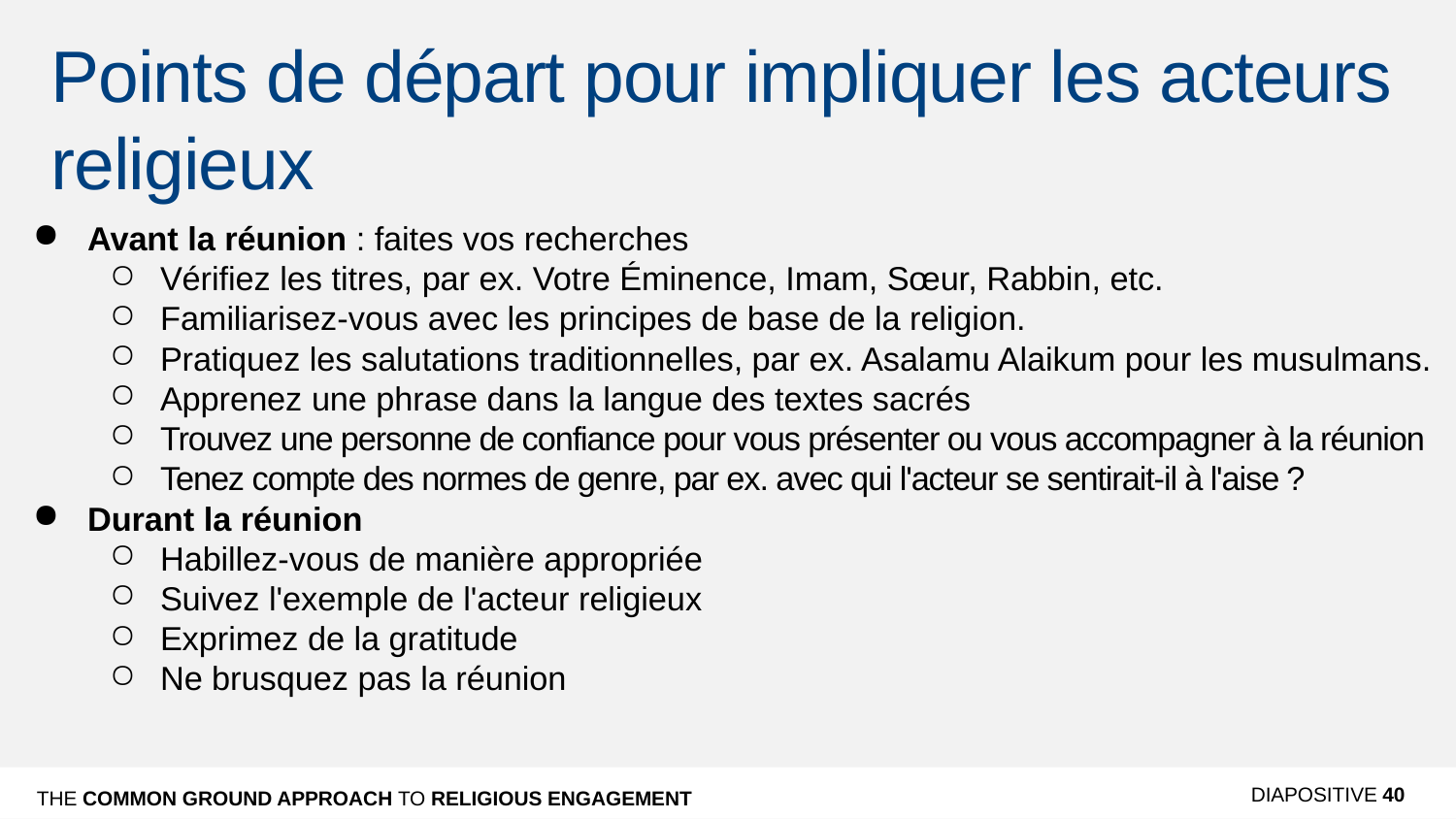

# Points de départ pour impliquer les acteurs religieux
Avant la réunion : faites vos recherches
Vérifiez les titres, par ex. Votre Éminence, Imam, Sœur, Rabbin, etc.
Familiarisez-vous avec les principes de base de la religion.
Pratiquez les salutations traditionnelles, par ex. Asalamu Alaikum pour les musulmans.
Apprenez une phrase dans la langue des textes sacrés
Trouvez une personne de confiance pour vous présenter ou vous accompagner à la réunion
Tenez compte des normes de genre, par ex. avec qui l'acteur se sentirait-il à l'aise ?
Durant la réunion
Habillez-vous de manière appropriée
Suivez l'exemple de l'acteur religieux
Exprimez de la gratitude
Ne brusquez pas la réunion
DIAPOSITIVE 40